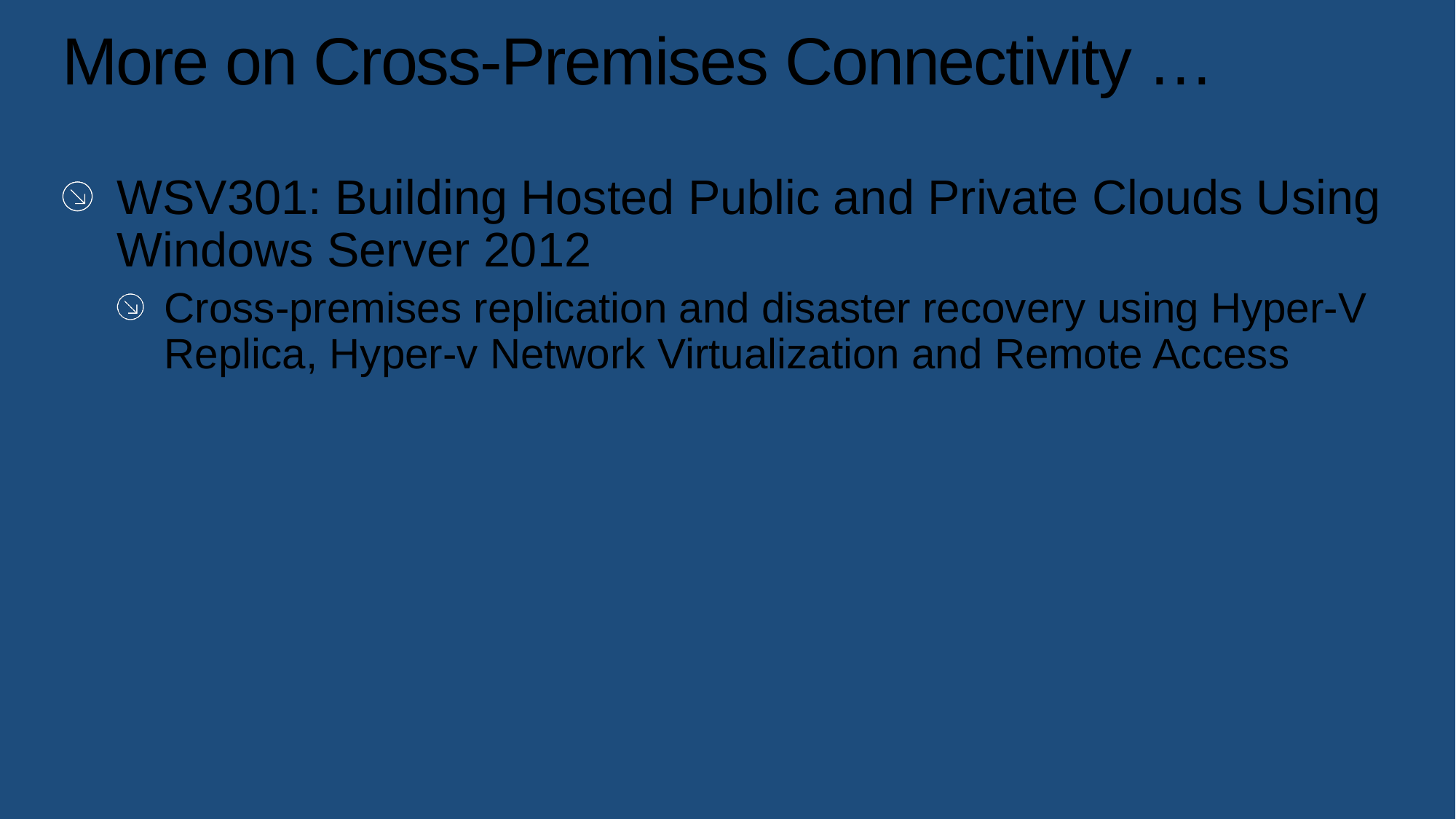

# More on Cross-Premises Connectivity …
WSV301: Building Hosted Public and Private Clouds Using Windows Server 2012
Cross-premises replication and disaster recovery using Hyper-V Replica, Hyper-v Network Virtualization and Remote Access